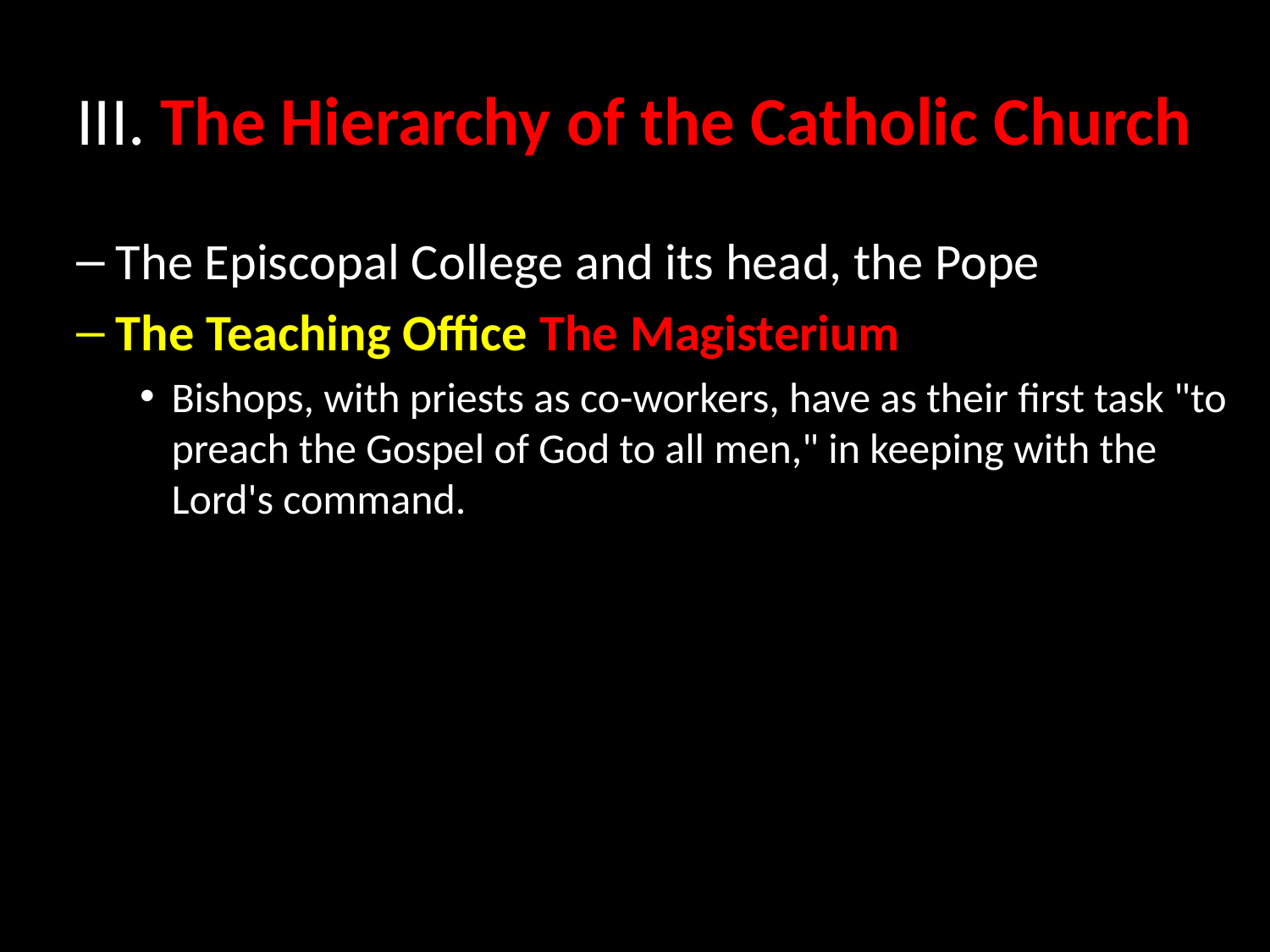

# III. The Hierarchy of the Catholic Church
The Episcopal College and its head, the Pope
The Teaching Office The Magisterium
Bishops, with priests as co-workers, have as their first task "to preach the Gospel of God to all men," in keeping with the Lord's command.